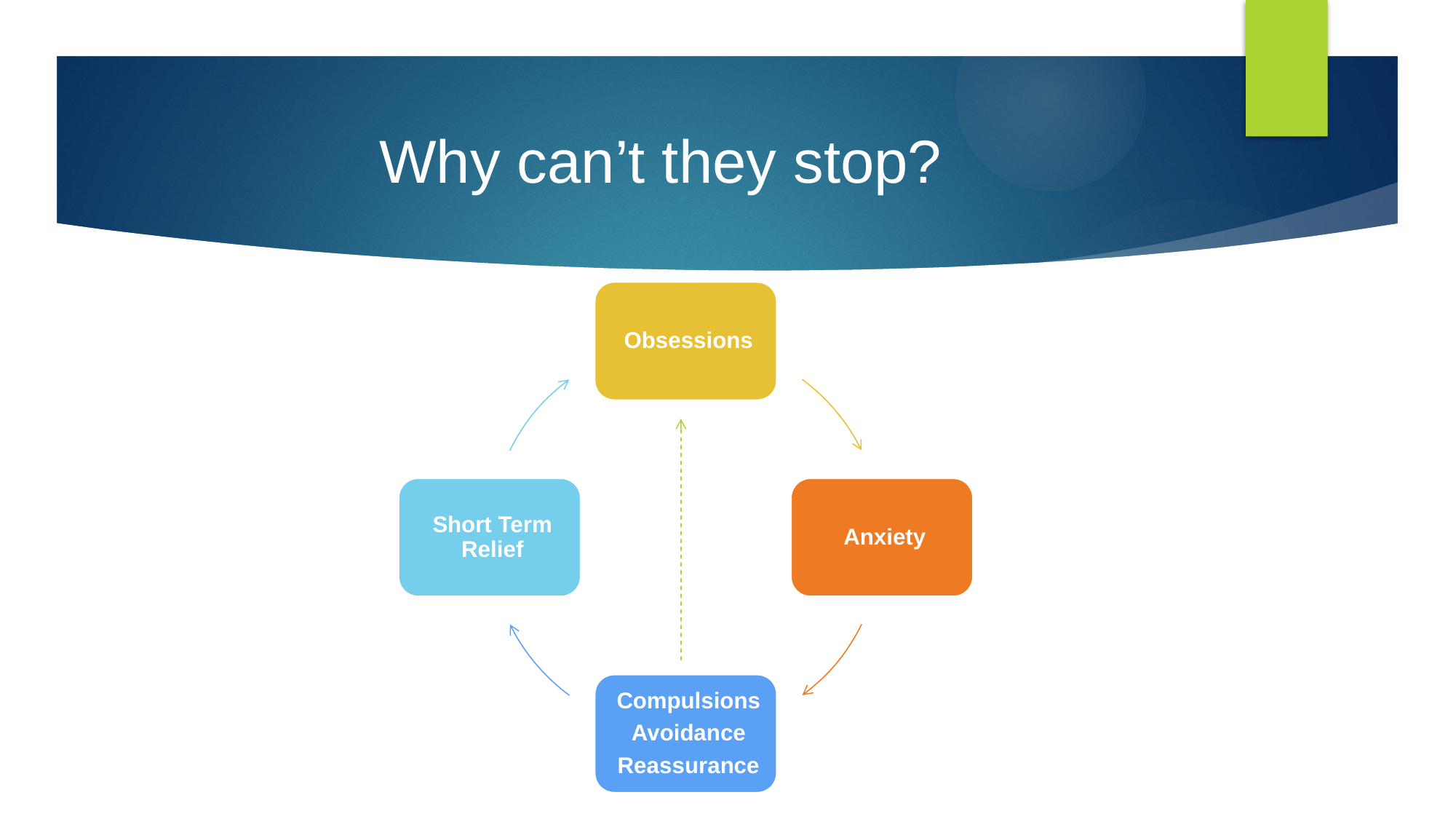

# Why can’t they stop?
Obsessions
Anxiety
Compulsions
Avoidance
Reassurance
Short Term Relief